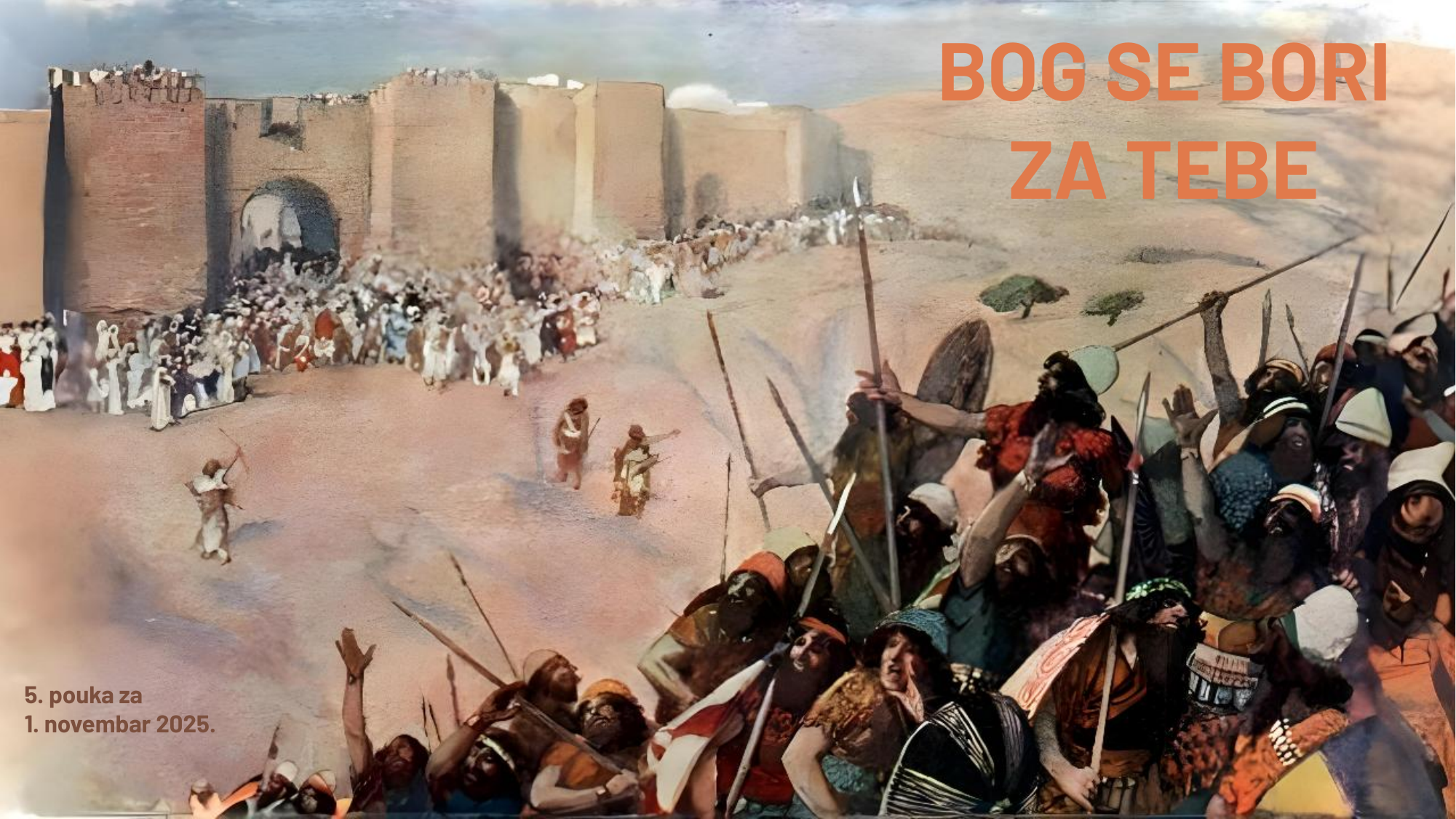

BOG SE BORI ZA TEBE
5. pouka za
1. novembar 2025.